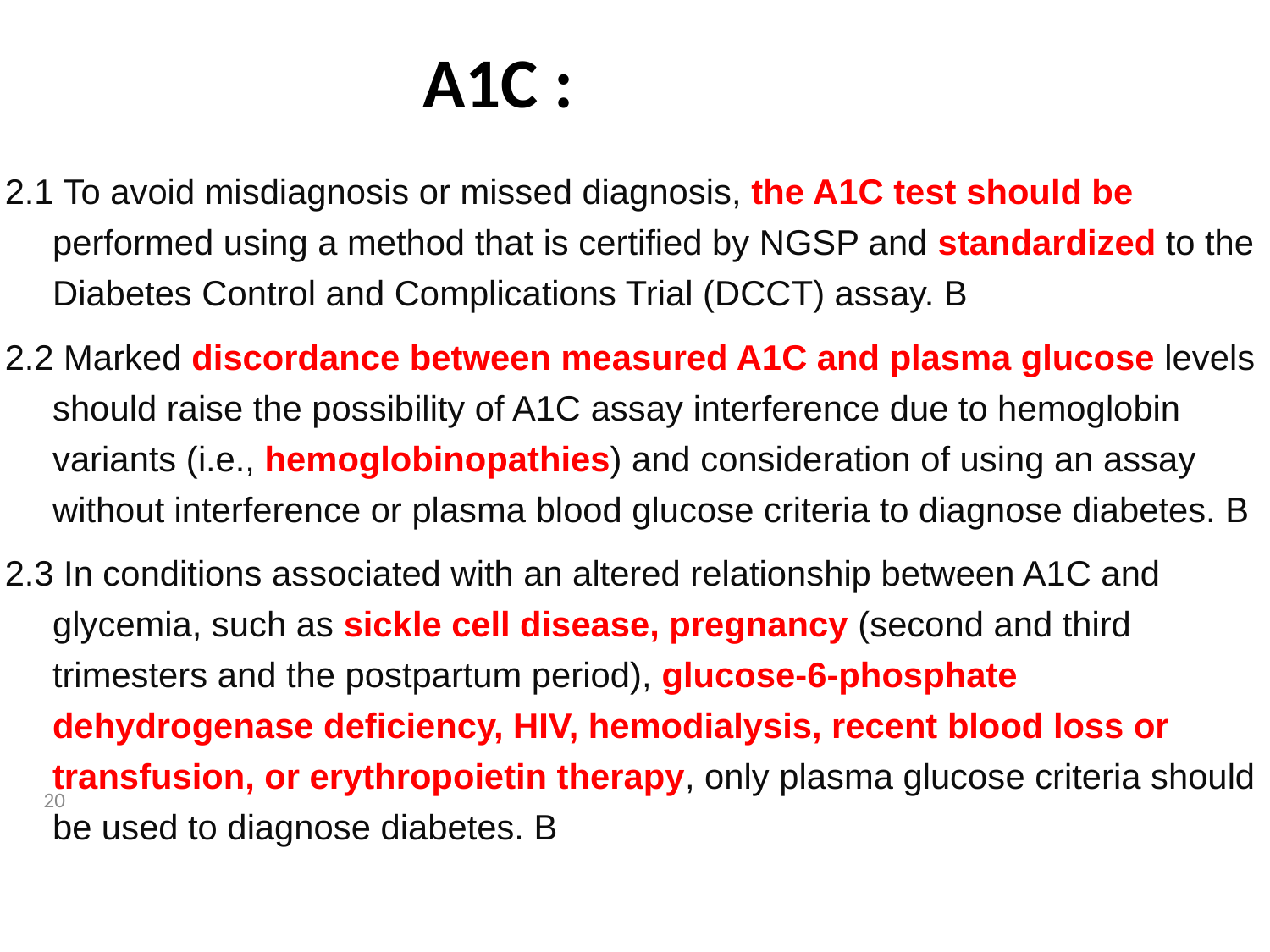

# A1C :
2.1 To avoid misdiagnosis or missed diagnosis, the A1C test should be performed using a method that is certified by NGSP and standardized to the Diabetes Control and Complications Trial (DCCT) assay. B
2.2 Marked discordance between measured A1C and plasma glucose levels should raise the possibility of A1C assay interference due to hemoglobin variants (i.e., hemoglobinopathies) and consideration of using an assay without interference or plasma blood glucose criteria to diagnose diabetes. B
2.3 In conditions associated with an altered relationship between A1C and glycemia, such as sickle cell disease, pregnancy (second and third trimesters and the postpartum period), glucose-6-phosphate dehydrogenase deficiency, HIV, hemodialysis, recent blood loss or transfusion, or erythropoietin therapy, only plasma glucose criteria should be used to diagnose diabetes. B

20